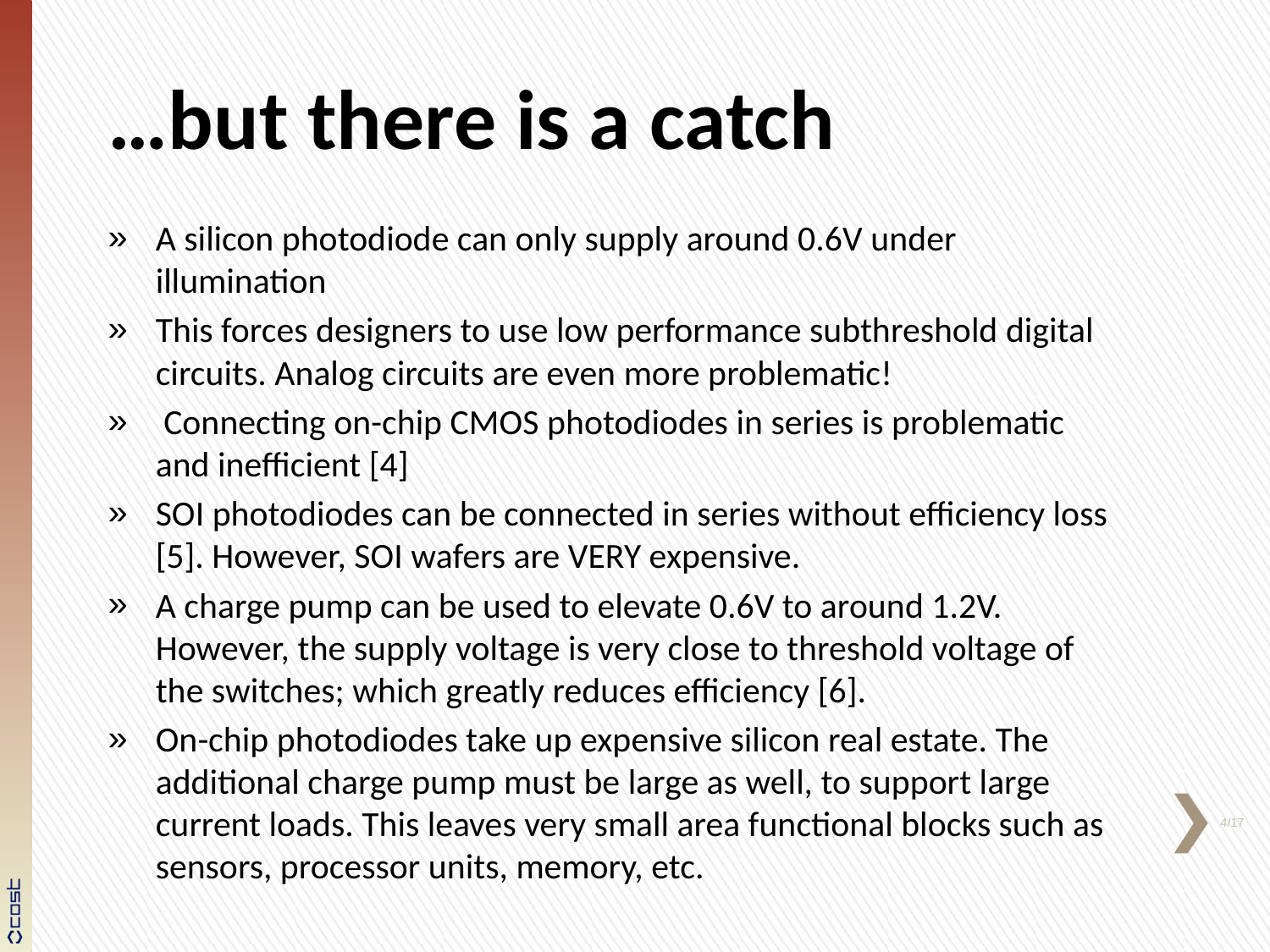

# …but there is a catch
A silicon photodiode can only supply around 0.6V under illumination
This forces designers to use low performance subthreshold digital circuits. Analog circuits are even more problematic!
 Connecting on-chip CMOS photodiodes in series is problematic and inefficient [4]
SOI photodiodes can be connected in series without efficiency loss [5]. However, SOI wafers are VERY expensive.
A charge pump can be used to elevate 0.6V to around 1.2V. However, the supply voltage is very close to threshold voltage of the switches; which greatly reduces efficiency [6].
On-chip photodiodes take up expensive silicon real estate. The additional charge pump must be large as well, to support large current loads. This leaves very small area functional blocks such as sensors, processor units, memory, etc.

4/17